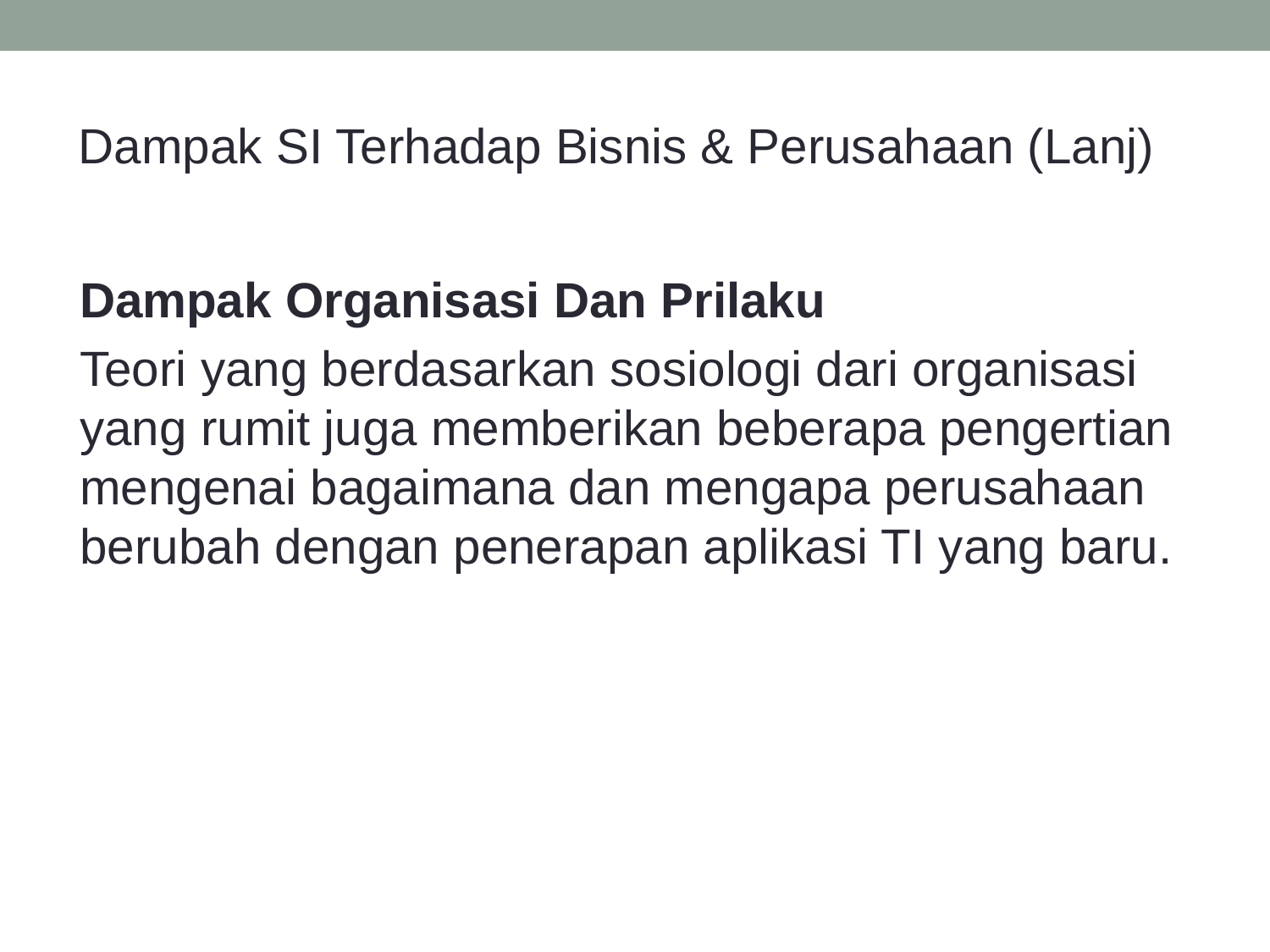

Dampak SI Terhadap Bisnis & Perusahaan (Lanj)
Dampak Organisasi Dan Prilaku
Teori yang berdasarkan sosiologi dari organisasi yang rumit juga memberikan beberapa pengertian mengenai bagaimana dan mengapa perusahaan berubah dengan penerapan aplikasi TI yang baru.